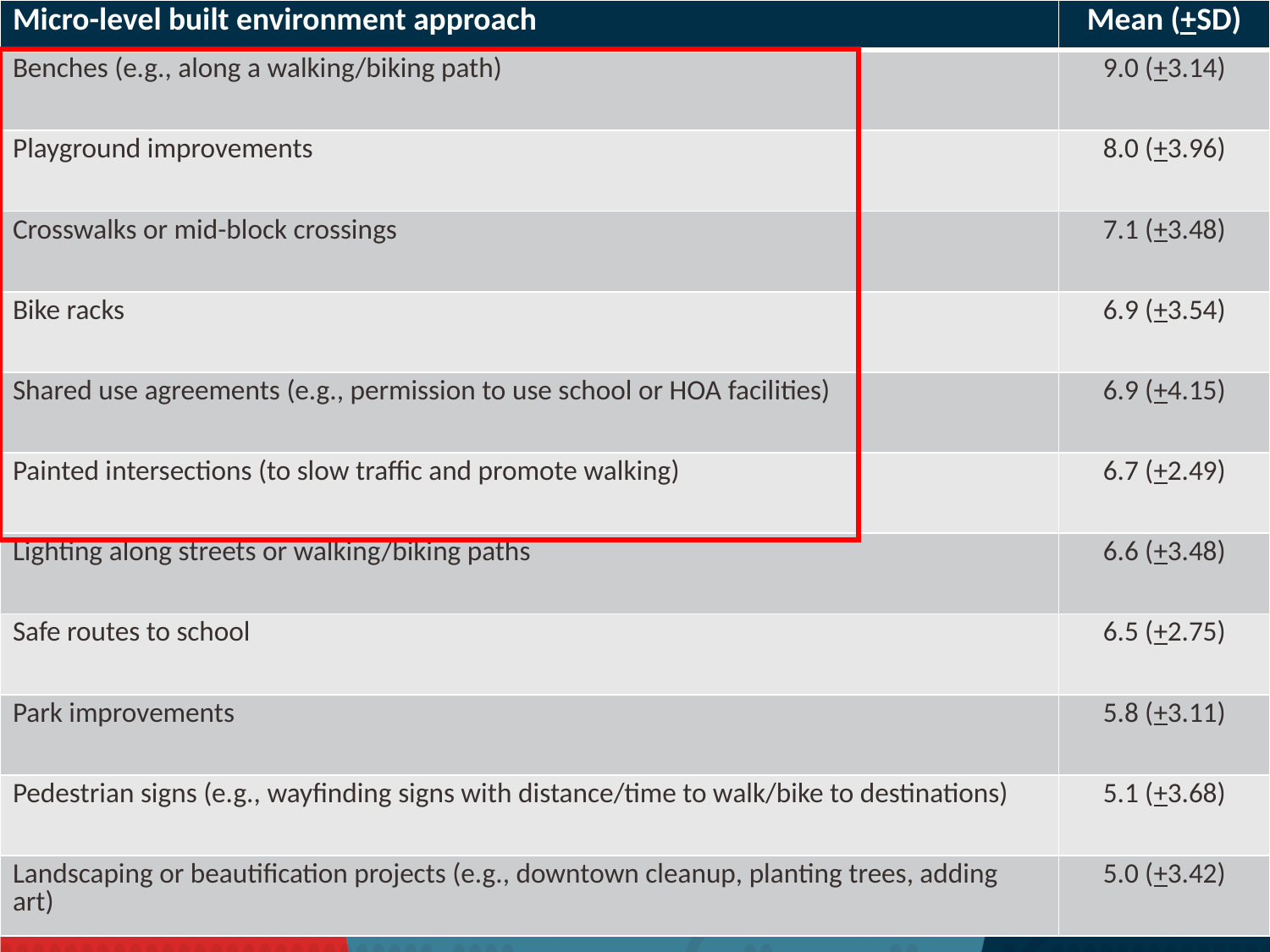

| Micro-level built environment approach | Mean (+SD) |
| --- | --- |
| Benches (e.g., along a walking/biking path) | 9.0 (+3.14) |
| Playground improvements | 8.0 (+3.96) |
| Crosswalks or mid-block crossings | 7.1 (+3.48) |
| Bike racks | 6.9 (+3.54) |
| Shared use agreements (e.g., permission to use school or HOA facilities) | 6.9 (+4.15) |
| Painted intersections (to slow traffic and promote walking) | 6.7 (+2.49) |
| Lighting along streets or walking/biking paths | 6.6 (+3.48) |
| Safe routes to school | 6.5 (+2.75) |
| Park improvements | 5.8 (+3.11) |
| Pedestrian signs (e.g., wayfinding signs with distance/time to walk/bike to destinations) | 5.1 (+3.68) |
| Landscaping or beautification projects (e.g., downtown cleanup, planting trees, adding art) | 5.0 (+3.42) |